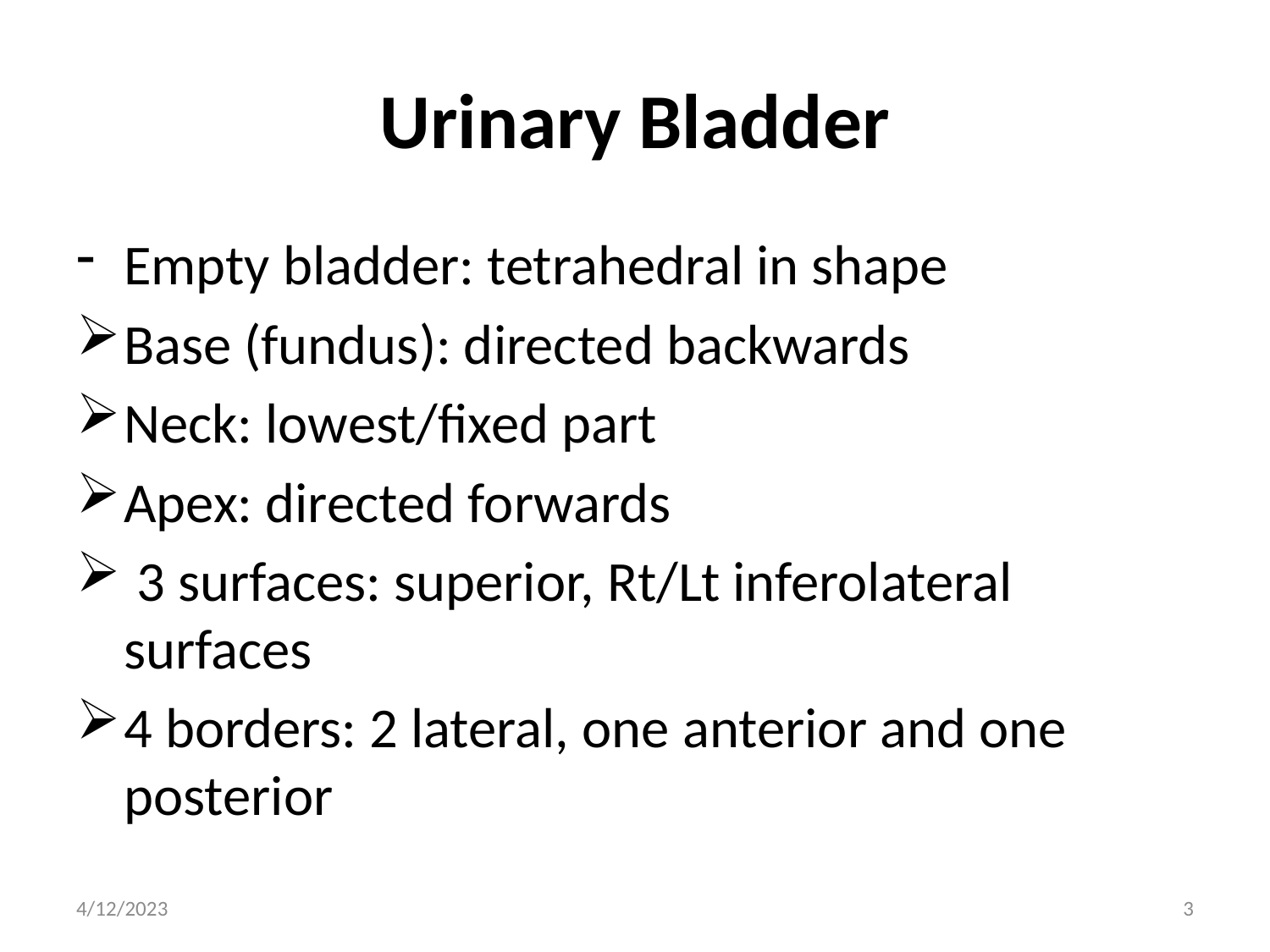

# Urinary Bladder
Empty bladder: tetrahedral in shape
Base (fundus): directed backwards
Neck: lowest/fixed part
Apex: directed forwards
 3 surfaces: superior, Rt/Lt inferolateral surfaces
4 borders: 2 lateral, one anterior and one posterior

4/12/2023
3